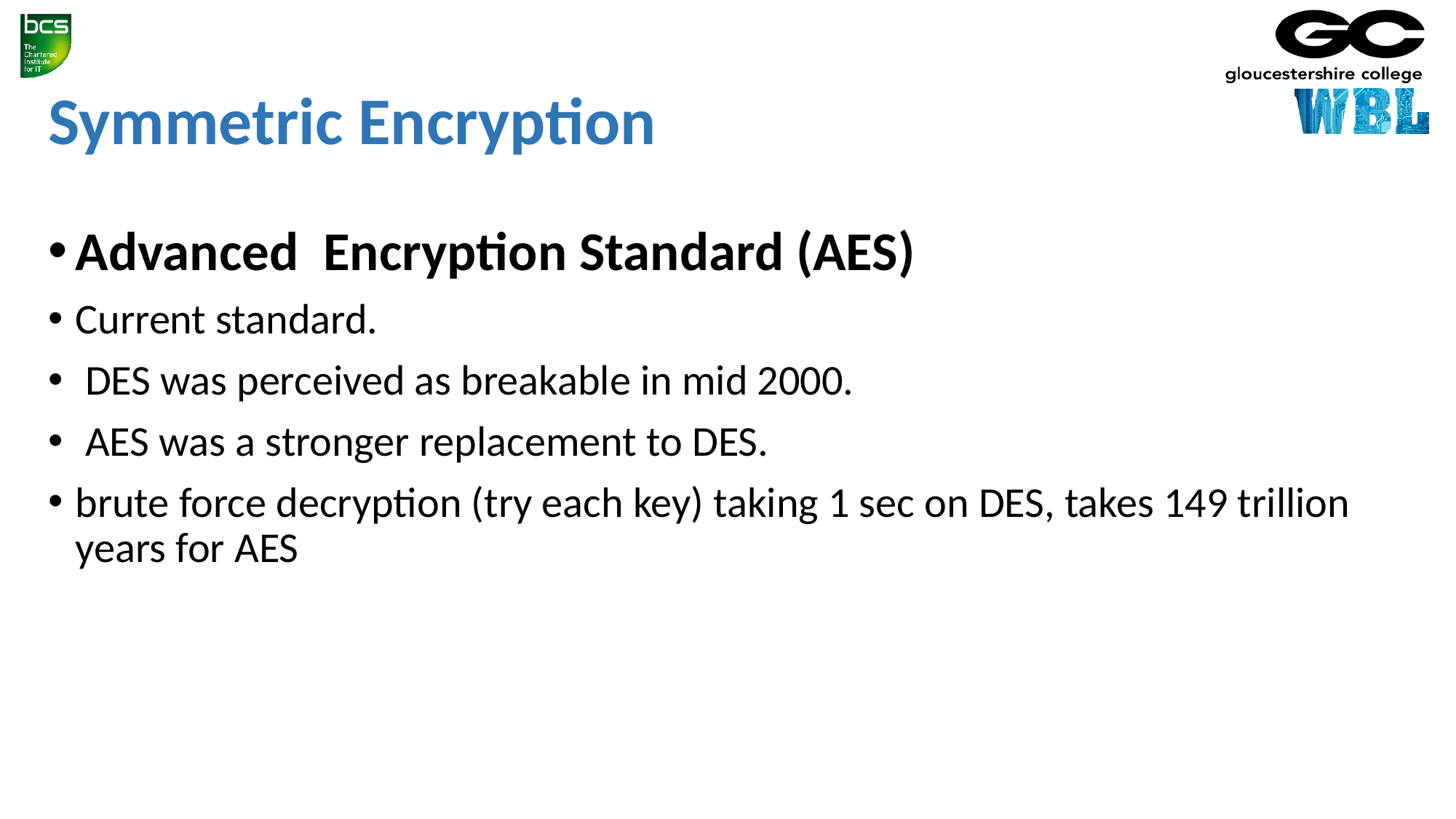

# Symmetric Encryption
Advanced  Encryption Standard (AES)
Current standard.
 DES was perceived as breakable in mid 2000.
 AES was a stronger replacement to DES.
brute force decryption (try each key) taking 1 sec on DES, takes 149 trillion years for AES